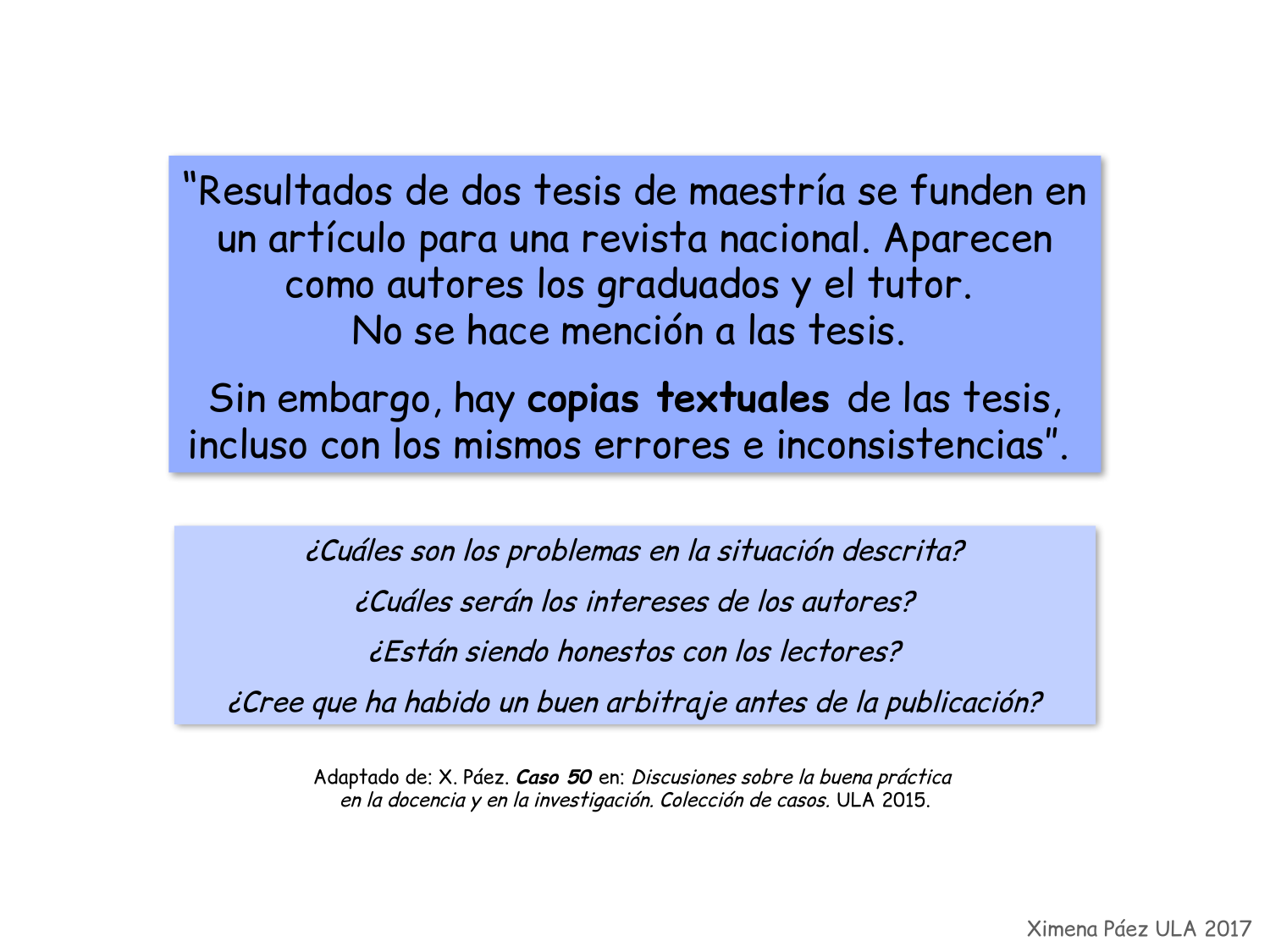

“Resultados de dos tesis de maestría se funden en un artículo para una revista nacional. Aparecen como autores los graduados y el tutor.
No se hace mención a las tesis.

Sin embargo, hay copias textuales de las tesis, incluso con los mismos errores e inconsistencias”.
¿Cuáles son los problemas en la situación descrita?

¿Cuáles serán los intereses de los autores?

¿Están siendo honestos con los lectores?

¿Cree que ha habido un buen arbitraje antes de la publicación?
Adaptado de: X. Páez. Caso 50 en: Discusiones sobre la buena práctica
en la docencia y en la investigación. Colección de casos. ULA 2015.
Ximena Páez ULA 2017